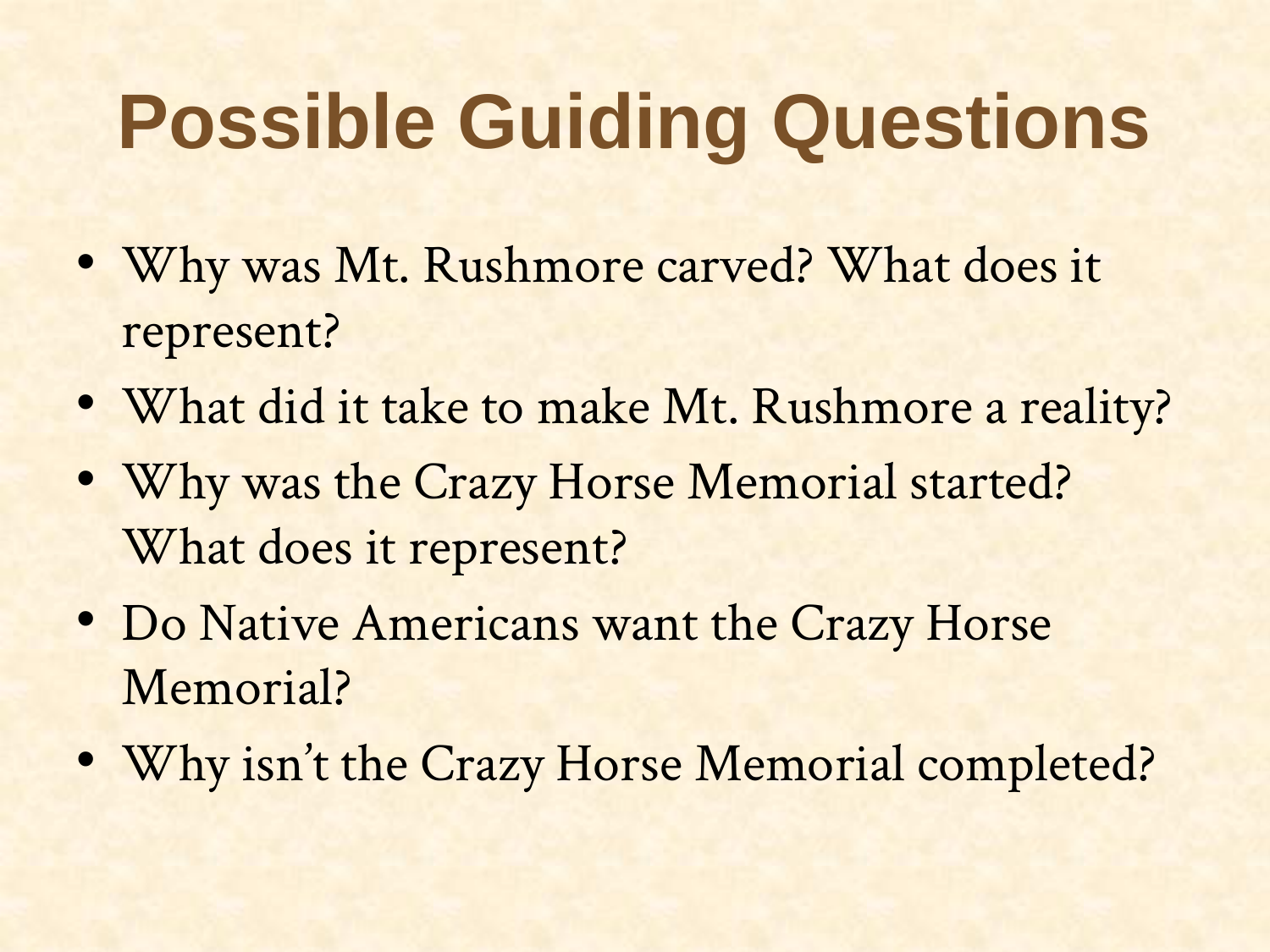

# Possible Guiding Questions
Why was Mt. Rushmore carved? What does it represent?
What did it take to make Mt. Rushmore a reality?
Why was the Crazy Horse Memorial started? What does it represent?
Do Native Americans want the Crazy Horse Memorial?
Why isn’t the Crazy Horse Memorial completed?